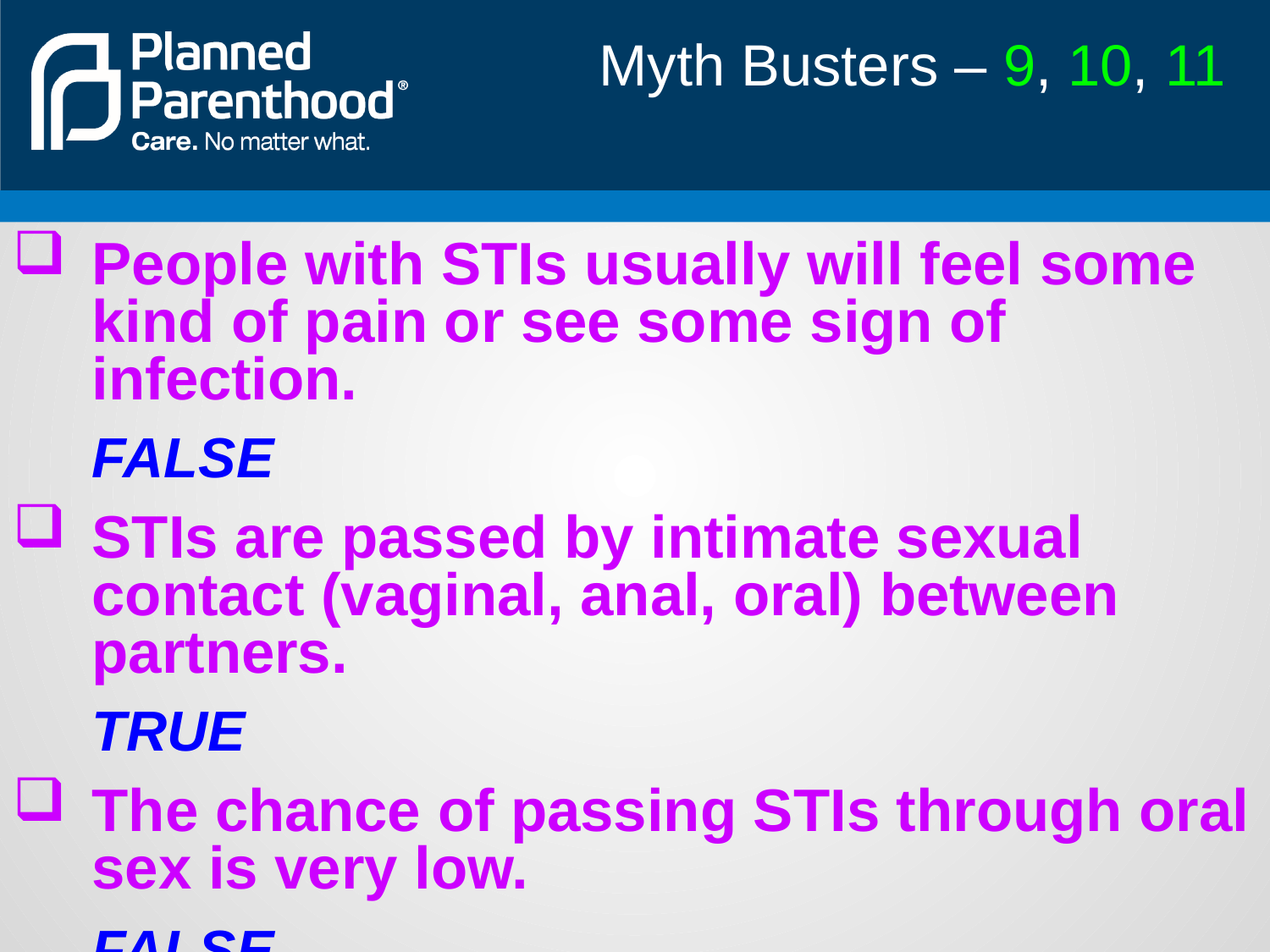

Myth Busters – 9, 10, 11
People with STIs usually will feel some kind of pain or see some sign of infection.
	FALSE
STIs are passed by intimate sexual contact (vaginal, anal, oral) between partners.
	TRUE
The chance of passing STIs through oral sex is very low.
	FALSE